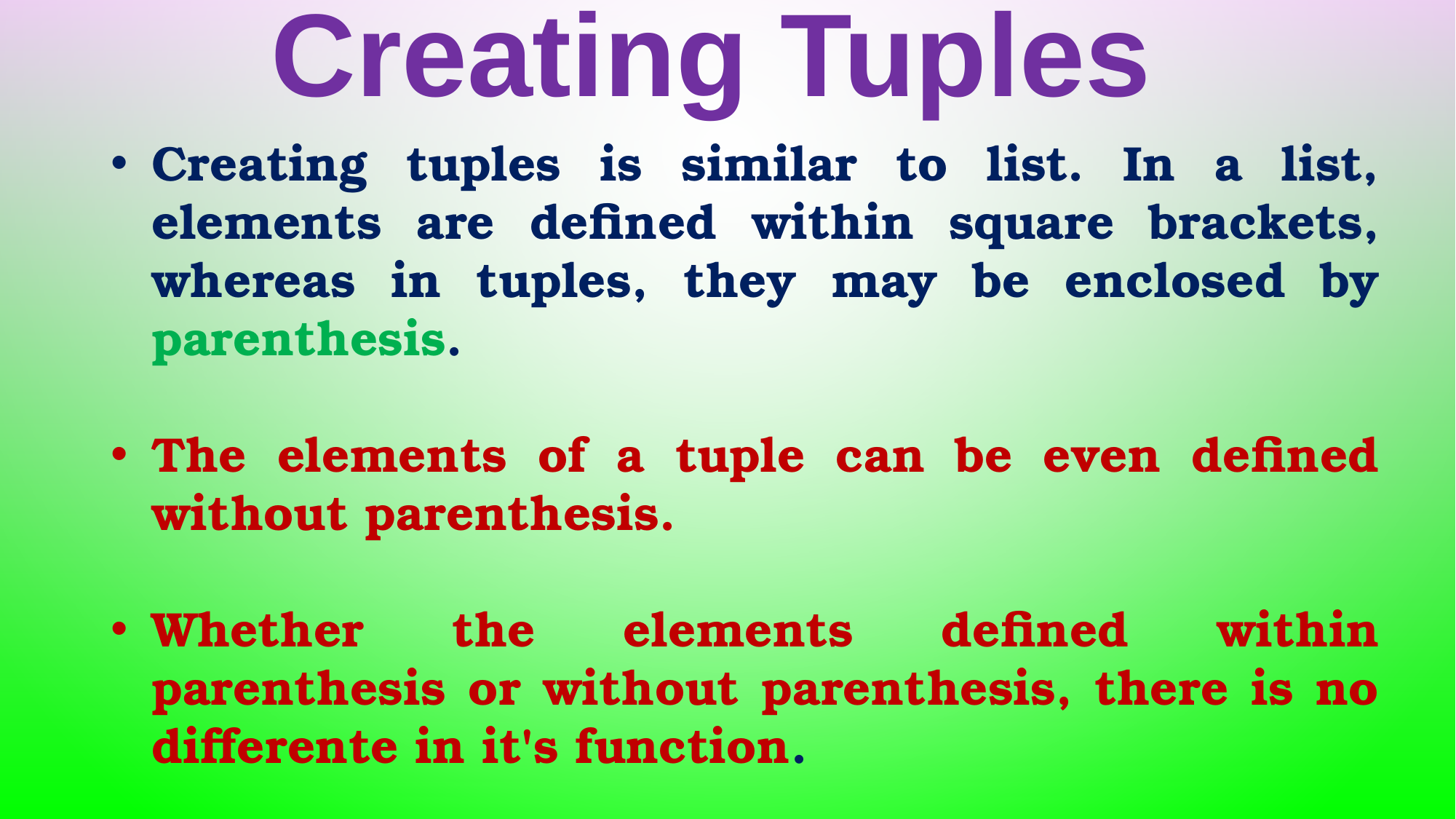

Creating Tuples
Creating tuples is similar to list. In a list, elements are defined within square brackets, whereas in tuples, they may be enclosed by parenthesis.

The elements of a tuple can be even defined without parenthesis.

Whether the elements defined within parenthesis or without parenthesis, there is no differente in it's function.